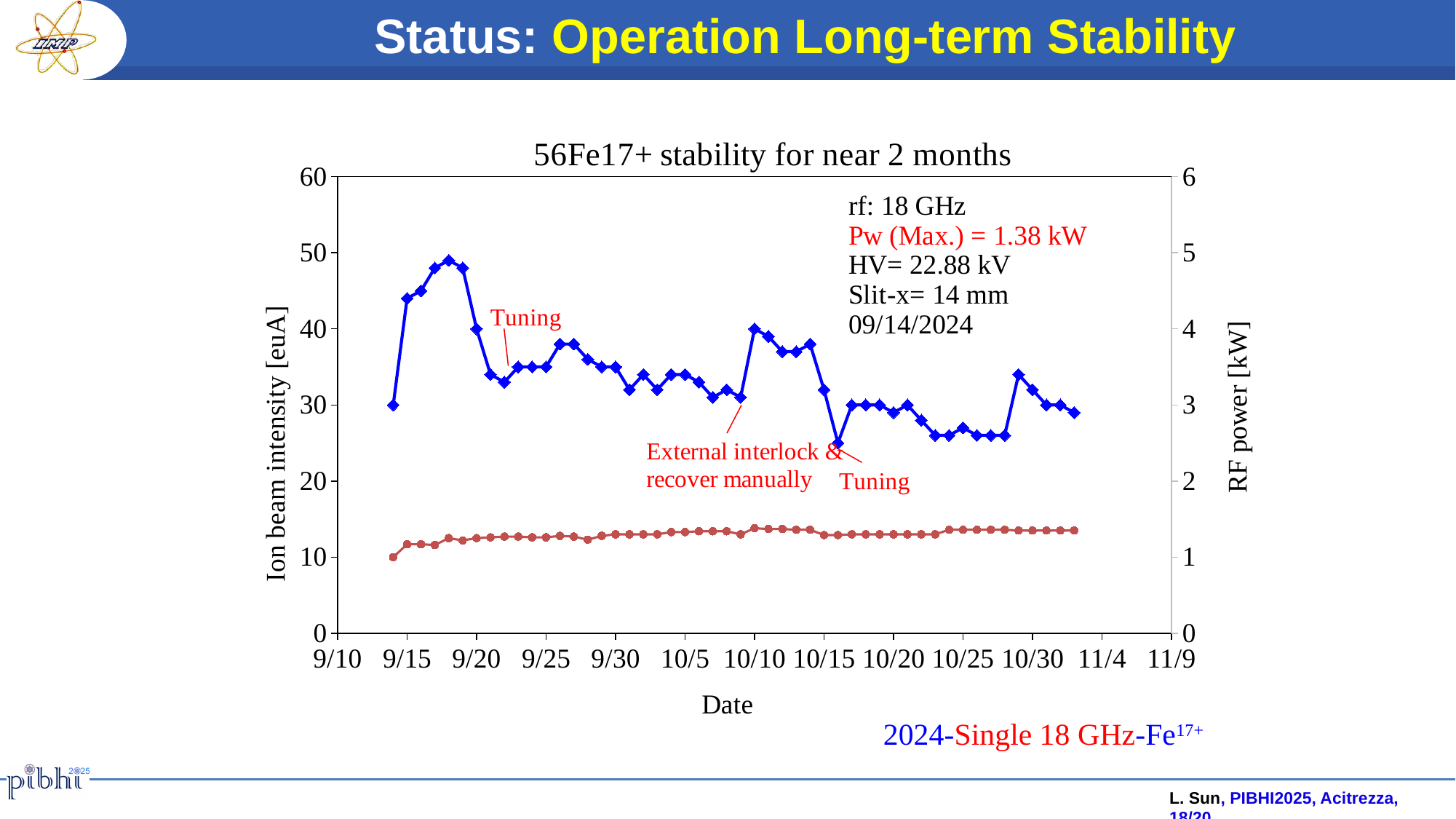

Status: Operation Long-term Stability

### Chart: 56Fe17+ stability for near 2 months

| Category |  |  |
|---|---|---|
2024-Single 18 GHz-Fe17+